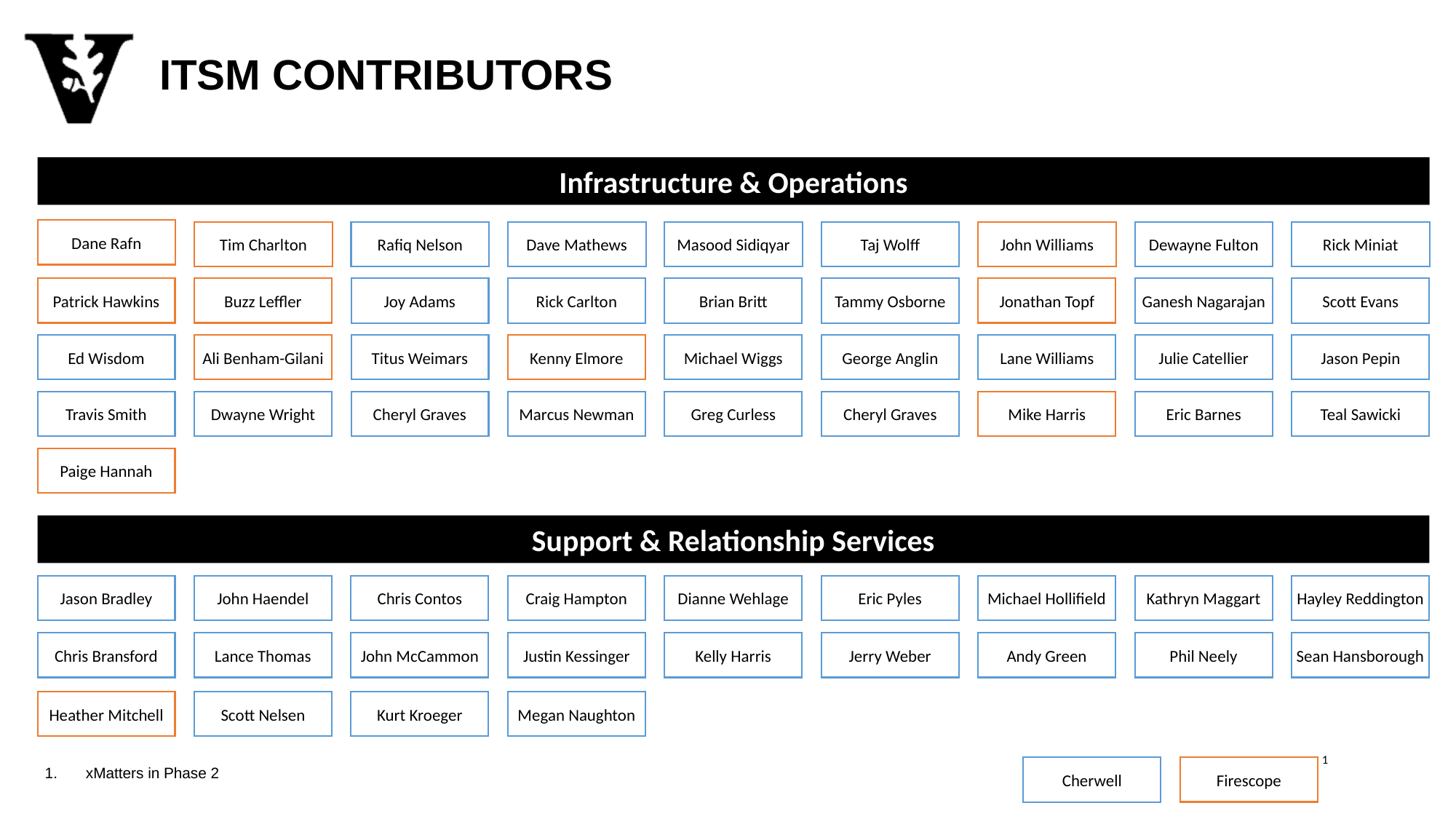

# ITSM Contributors
Infrastructure & Operations
Dane Rafn
Tim Charlton
Rafiq Nelson
Dave Mathews
Masood Sidiqyar
Taj Wolff
John Williams
Dewayne Fulton
Rick Miniat
Patrick Hawkins
Buzz Leffler
Joy Adams
Rick Carlton
Brian Britt
Tammy Osborne
Jonathan Topf
Ganesh Nagarajan
Scott Evans
Ed Wisdom
Ali Benham-Gilani
Titus Weimars
Kenny Elmore
Michael Wiggs
George Anglin
Lane Williams
Julie Catellier
Jason Pepin
Travis Smith
Dwayne Wright
Cheryl Graves
Marcus Newman
Greg Curless
Cheryl Graves
Mike Harris
Eric Barnes
Teal Sawicki
Paige Hannah
Support & Relationship Services
Jason Bradley
John Haendel
Chris Contos
Craig Hampton
Dianne Wehlage
Eric Pyles
Michael Hollifield
Kathryn Maggart
Hayley Reddington
Chris Bransford
Lance Thomas
John McCammon
Justin Kessinger
Kelly Harris
Jerry Weber
Andy Green
Phil Neely
Sean Hansborough
Heather Mitchell
Scott Nelsen
Kurt Kroeger
Megan Naughton
1
xMatters in Phase 2
Firescope
Cherwell